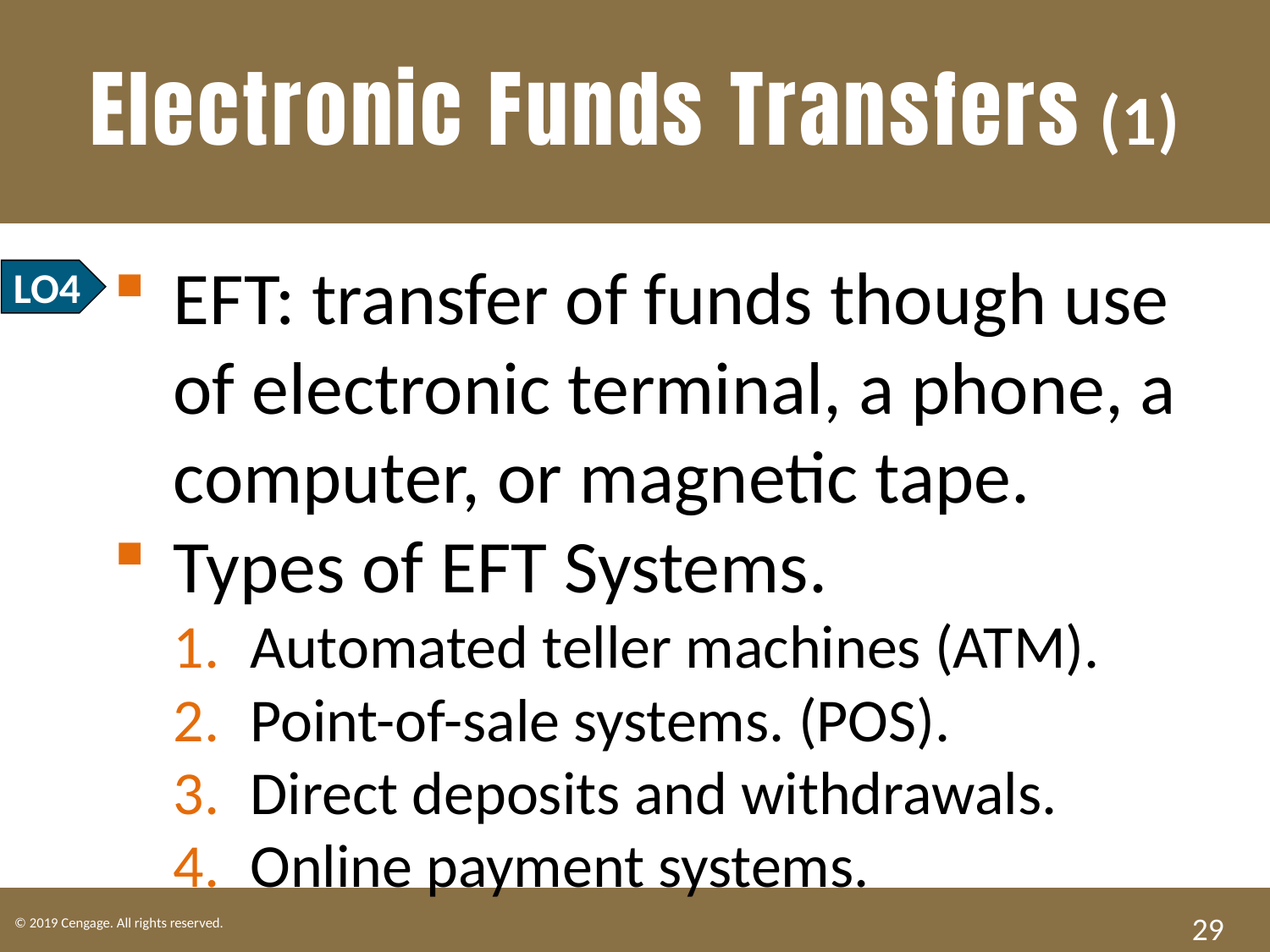

# Electronic Funds Transfers (1)
EFT: transfer of funds though use of electronic terminal, a phone, a computer, or magnetic tape.
Types of EFT Systems.
Automated teller machines (ATM).
Point-of-sale systems. (POS).
Direct deposits and withdrawals.
Online payment systems.
LO4
29